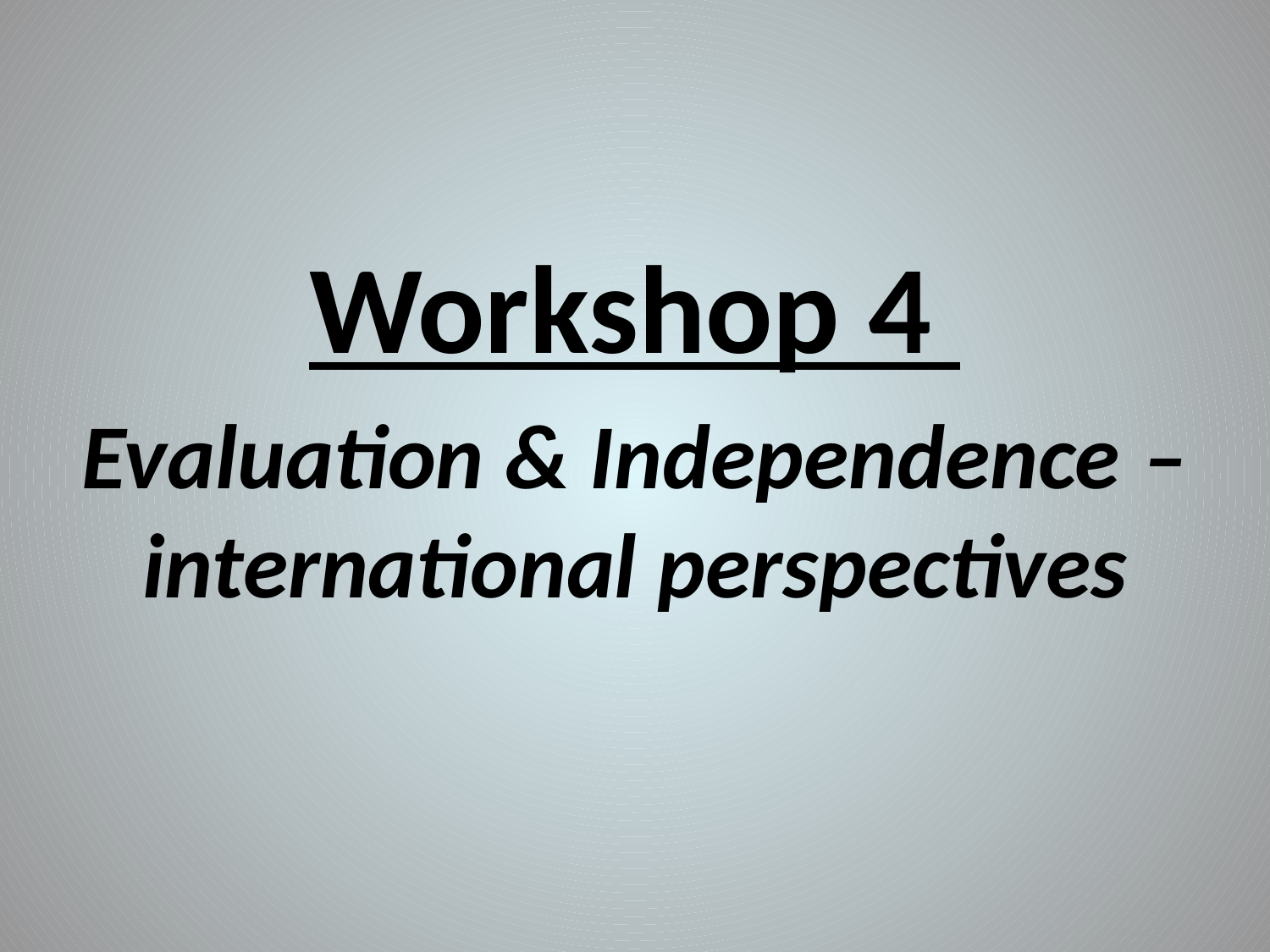

Workshop 4
Evaluation & Independence ‒ international perspectives